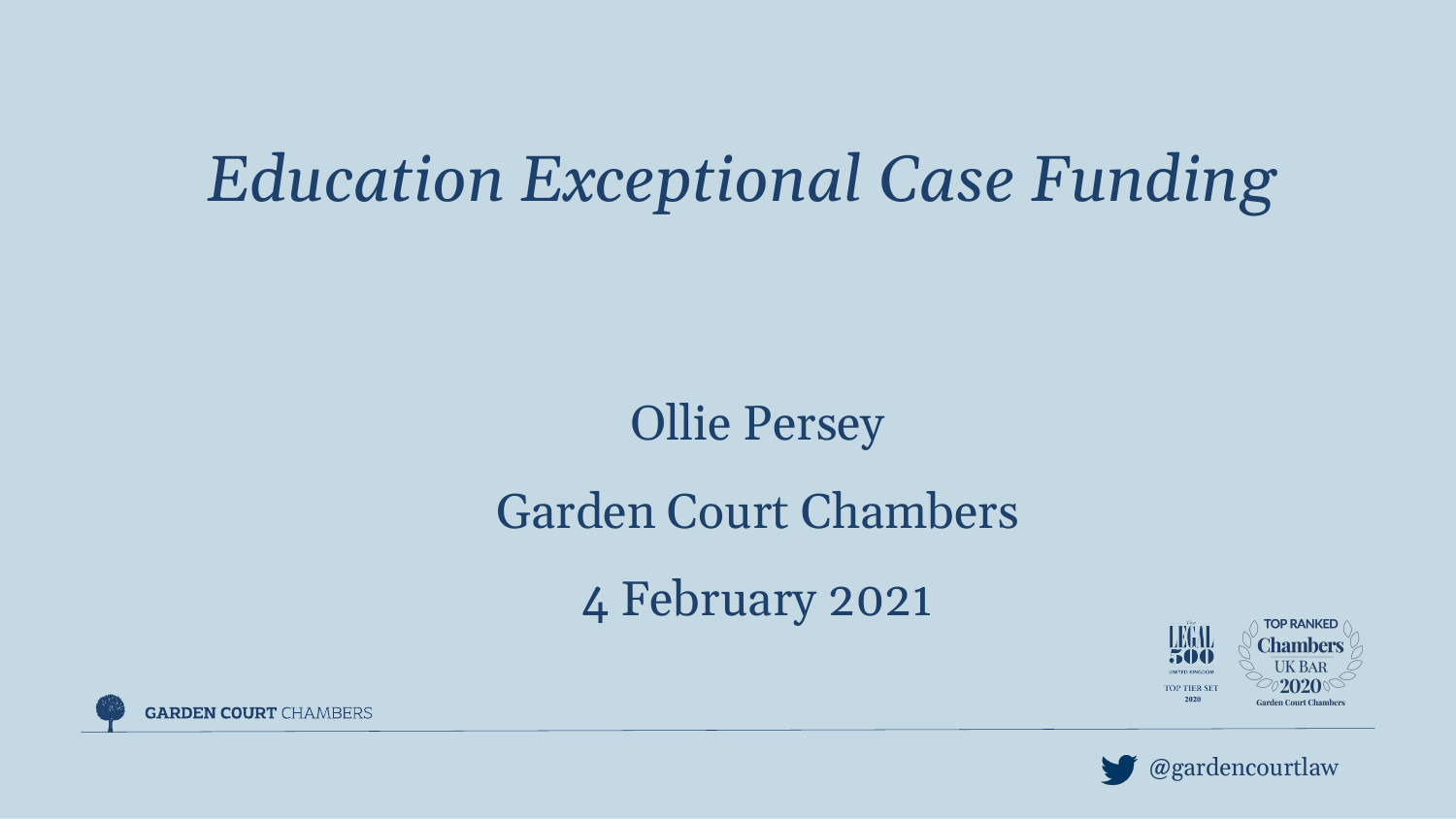

Education Exceptional Case Funding

Ollie Persey
Garden Court Chambers
4 February 2021